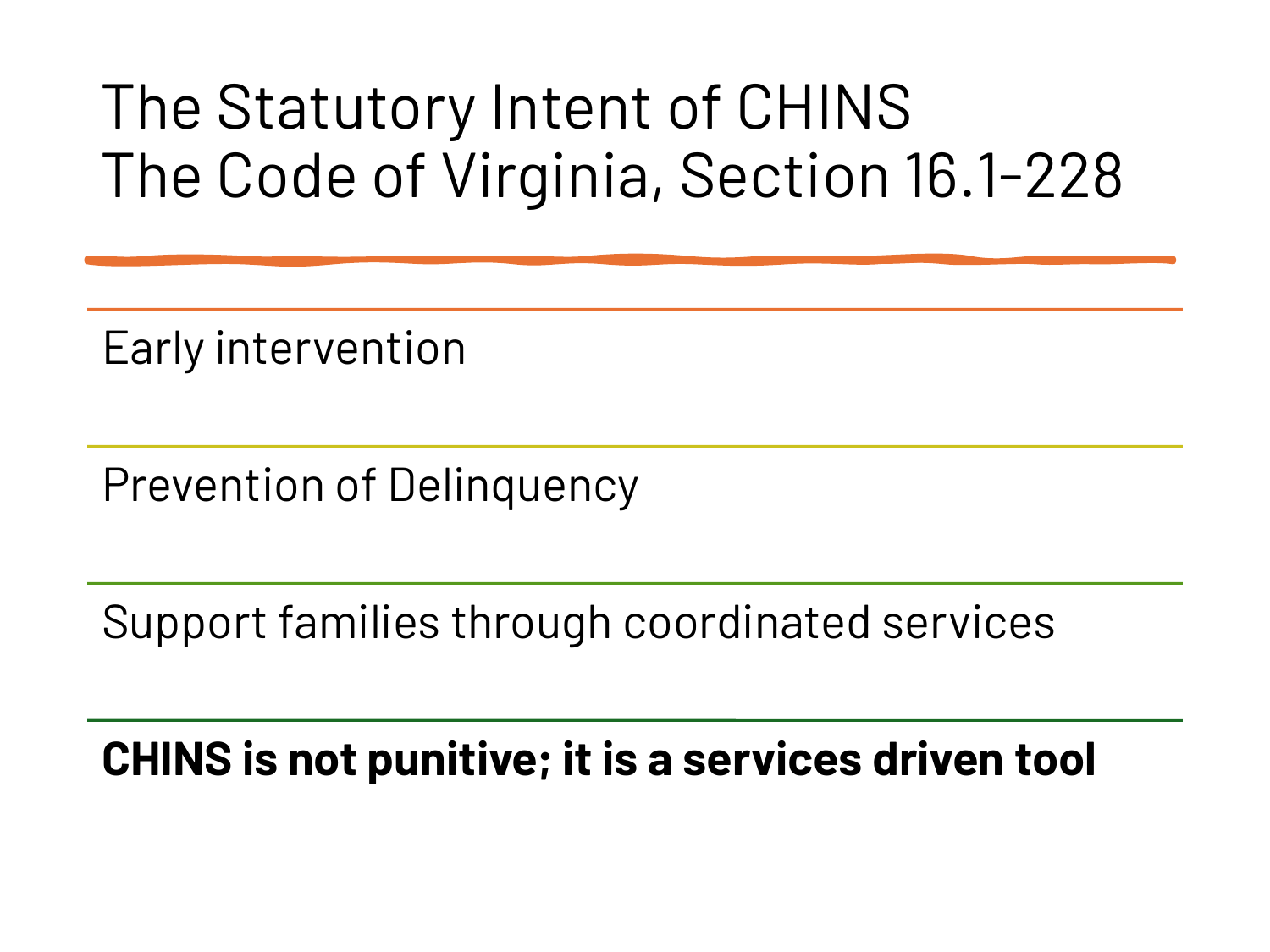

# The Statutory Intent of CHINS The Code of Virginia, Section 16.1-228

Early intervention
Prevention of Delinquency
Support families through coordinated services
CHINS is not punitive; it is a services driven tool